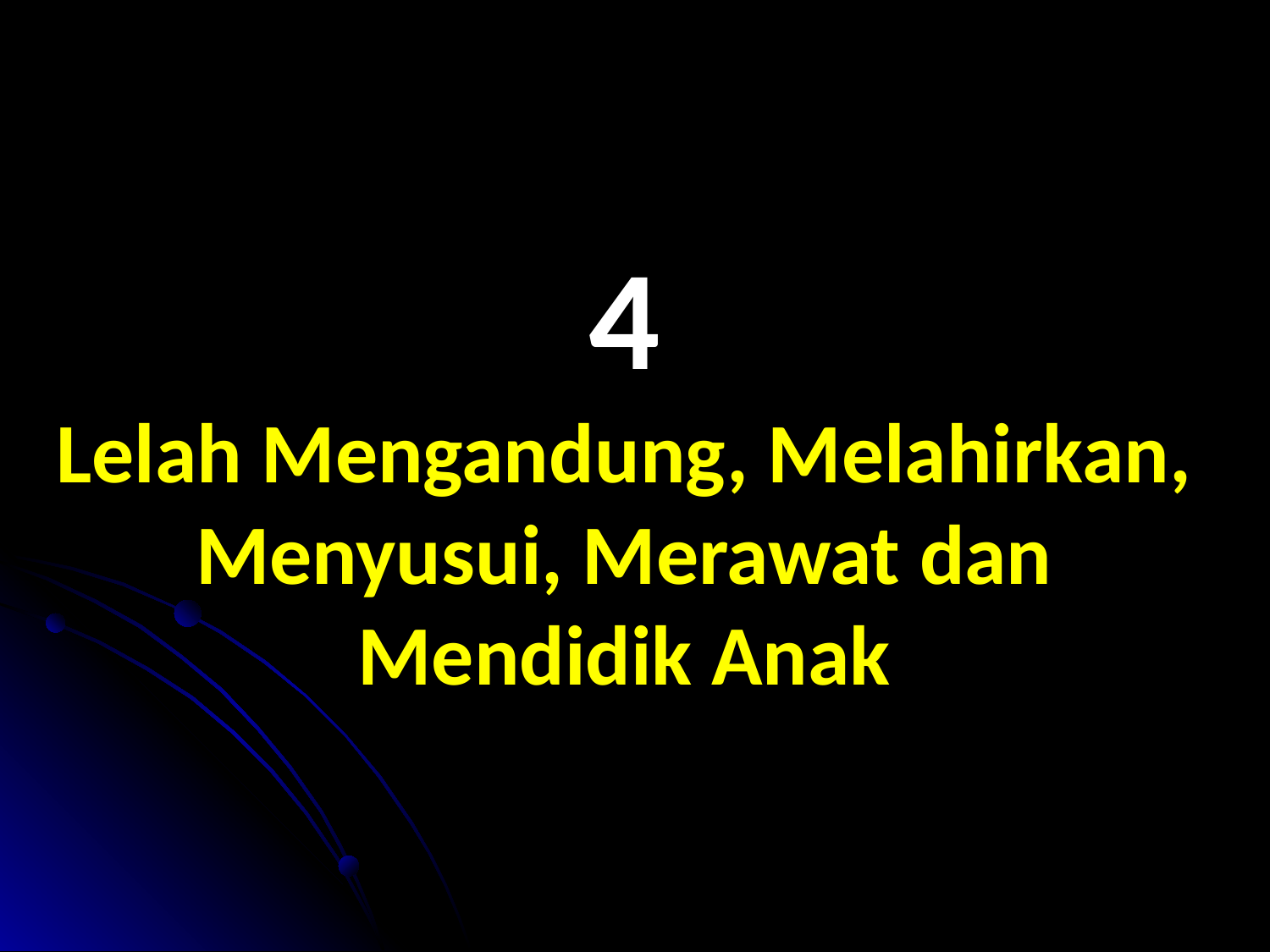

# 4 Lelah Mengandung, Melahirkan, Menyusui, Merawat dan Mendidik Anak